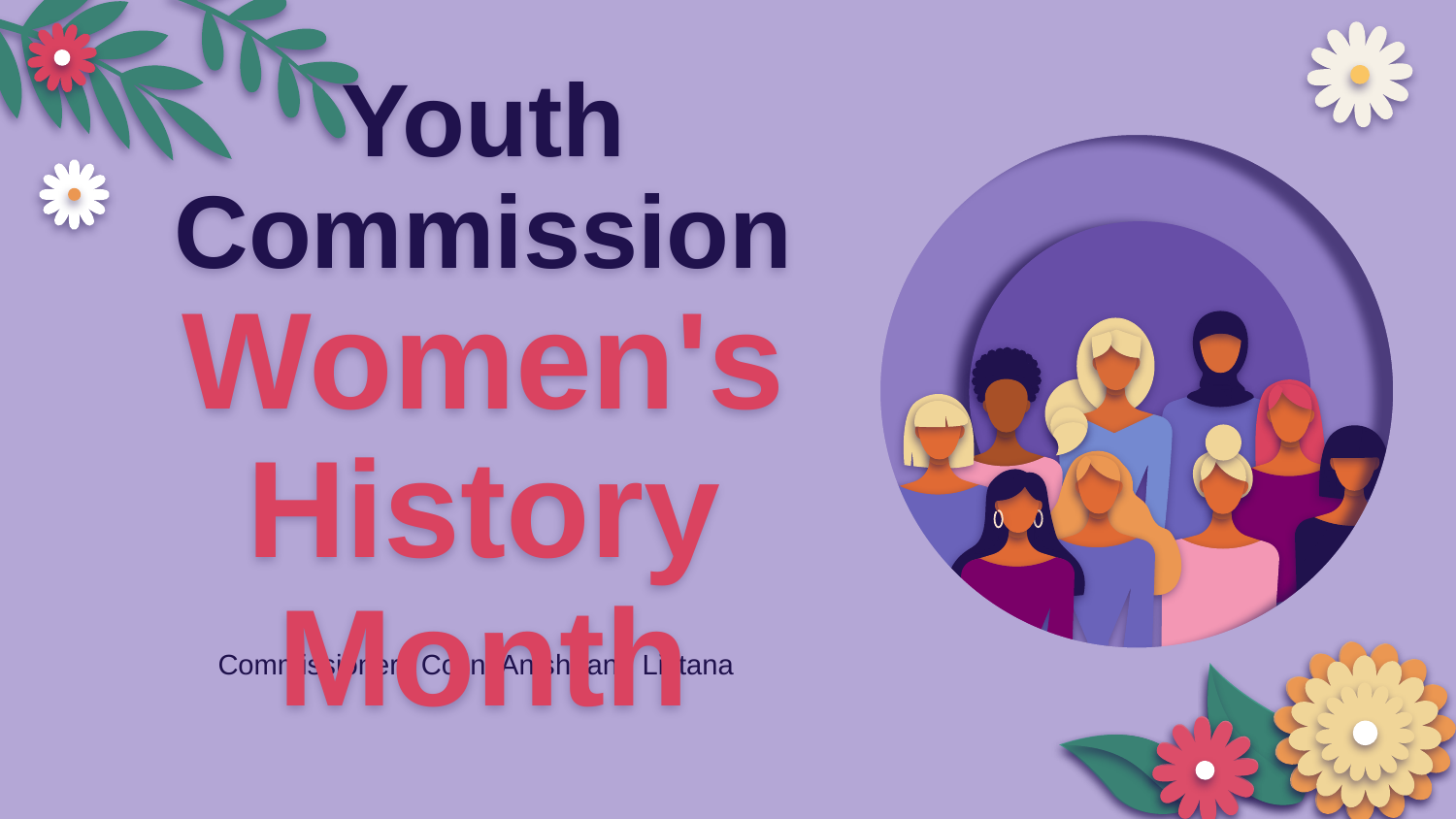

# Youth Commission Women's History Month

Commissioners Colin, Anish, and Listana